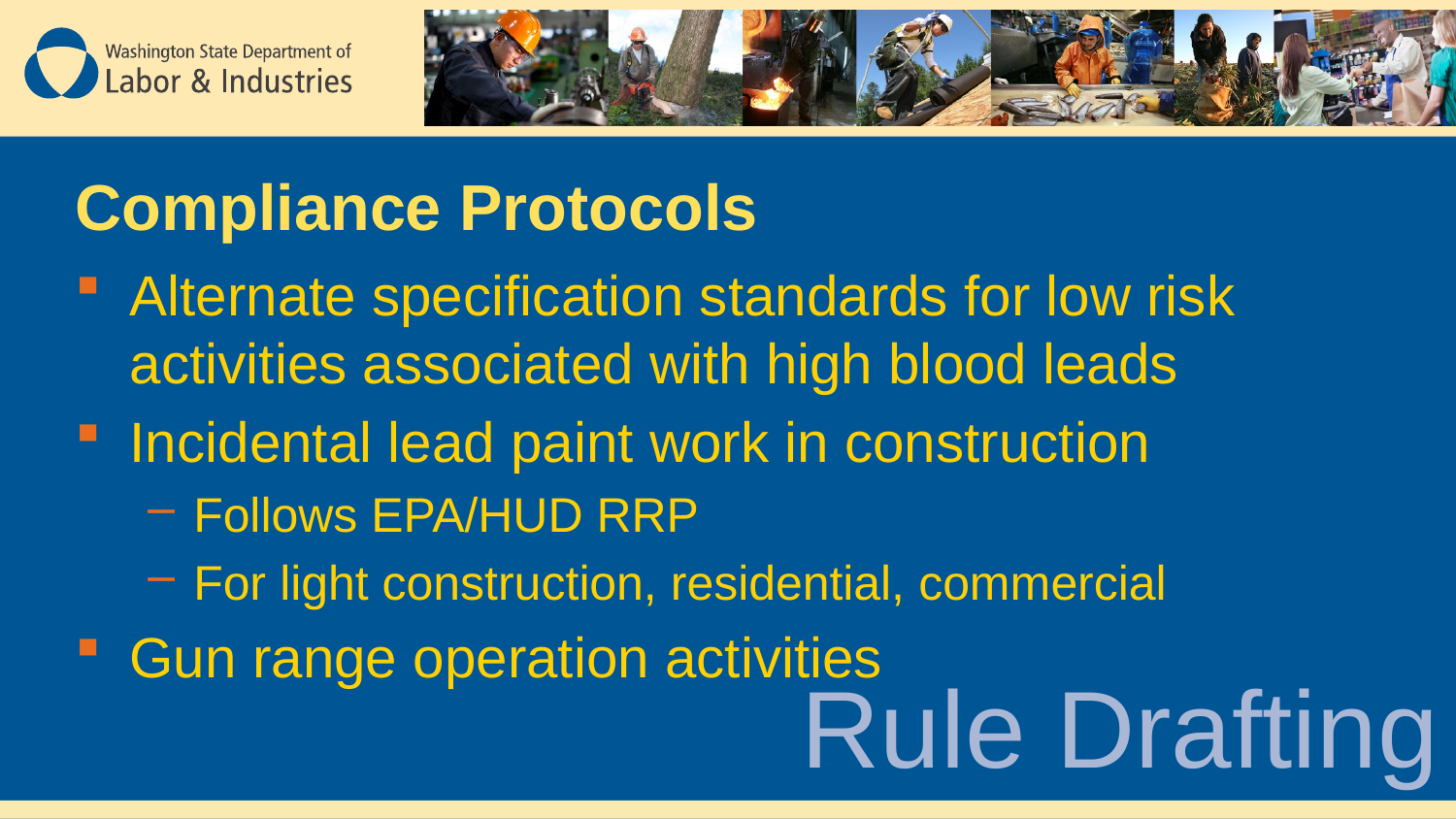

# Compliance Protocols
Alternate specification standards for low risk activities associated with high blood leads
Incidental lead paint work in construction
Follows EPA/HUD RRP
For light construction, residential, commercial
Gun range operation activities
Rule Drafting